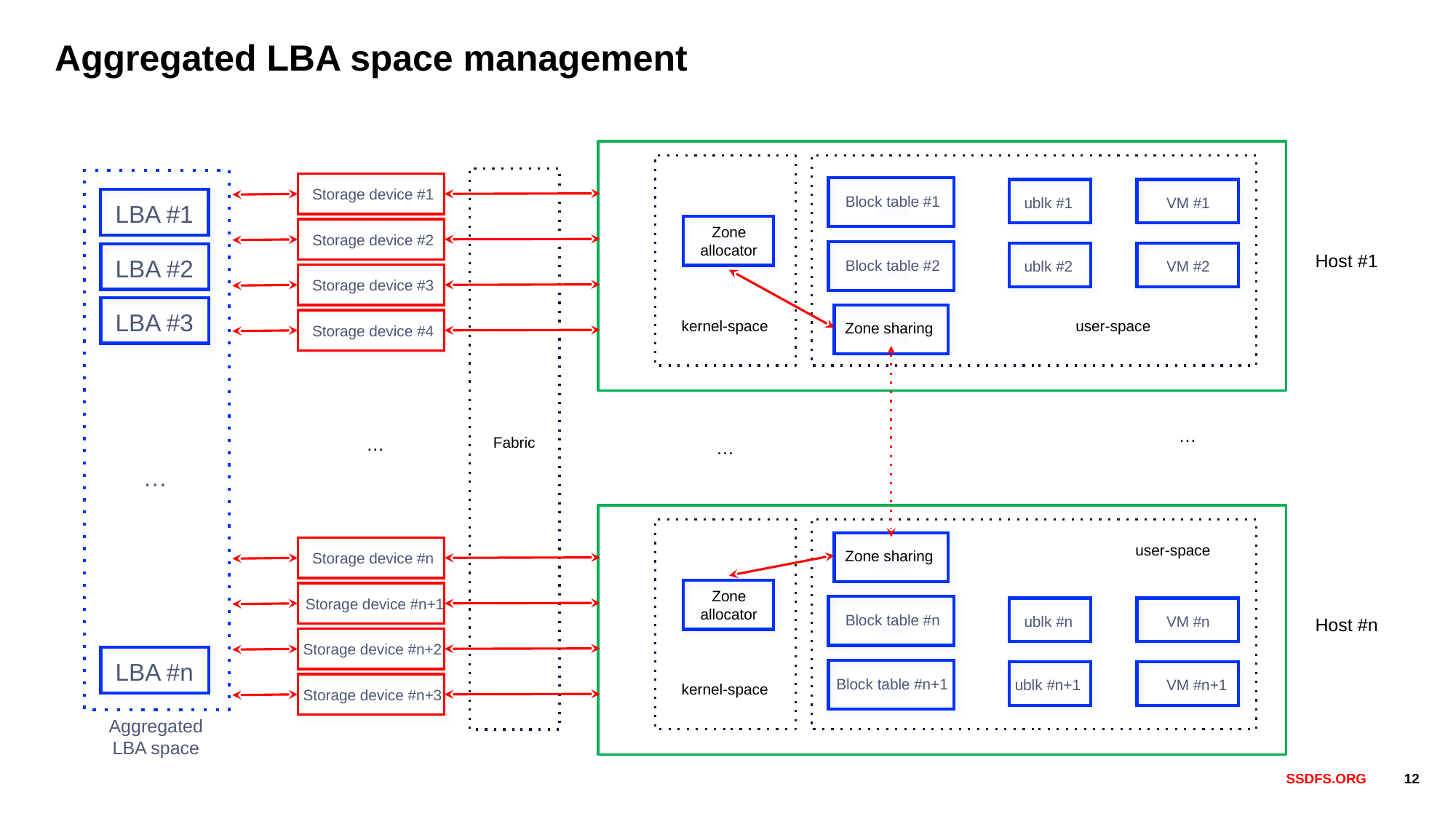

Aggregated LBA space management

dd

Storage device #1

Block table #1
ublk #1
VM #1
LBA #1
Zone
allocator
dd

Storage device #2
Host #1
dd

LBA #2
Block table #2
ublk #2
VM #2

Storage device #3

dd
kernel-space
user-space
LBA #3
Zone sharing

Storage device #4
…
…
Fabric
…
…

user-space
dd
Zone sharing

Storage device #n
Zone
allocator
dd

Storage device #n+1
dd

Host #n
Block table #n
ublk #n
VM #n

Storage device #n+2

LBA #n
dd

kernel-space

Block table #n+1
ublk #n+1
VM #n+1
Storage device #n+3
Aggregated
LBA space
SSDFS.ORG
12